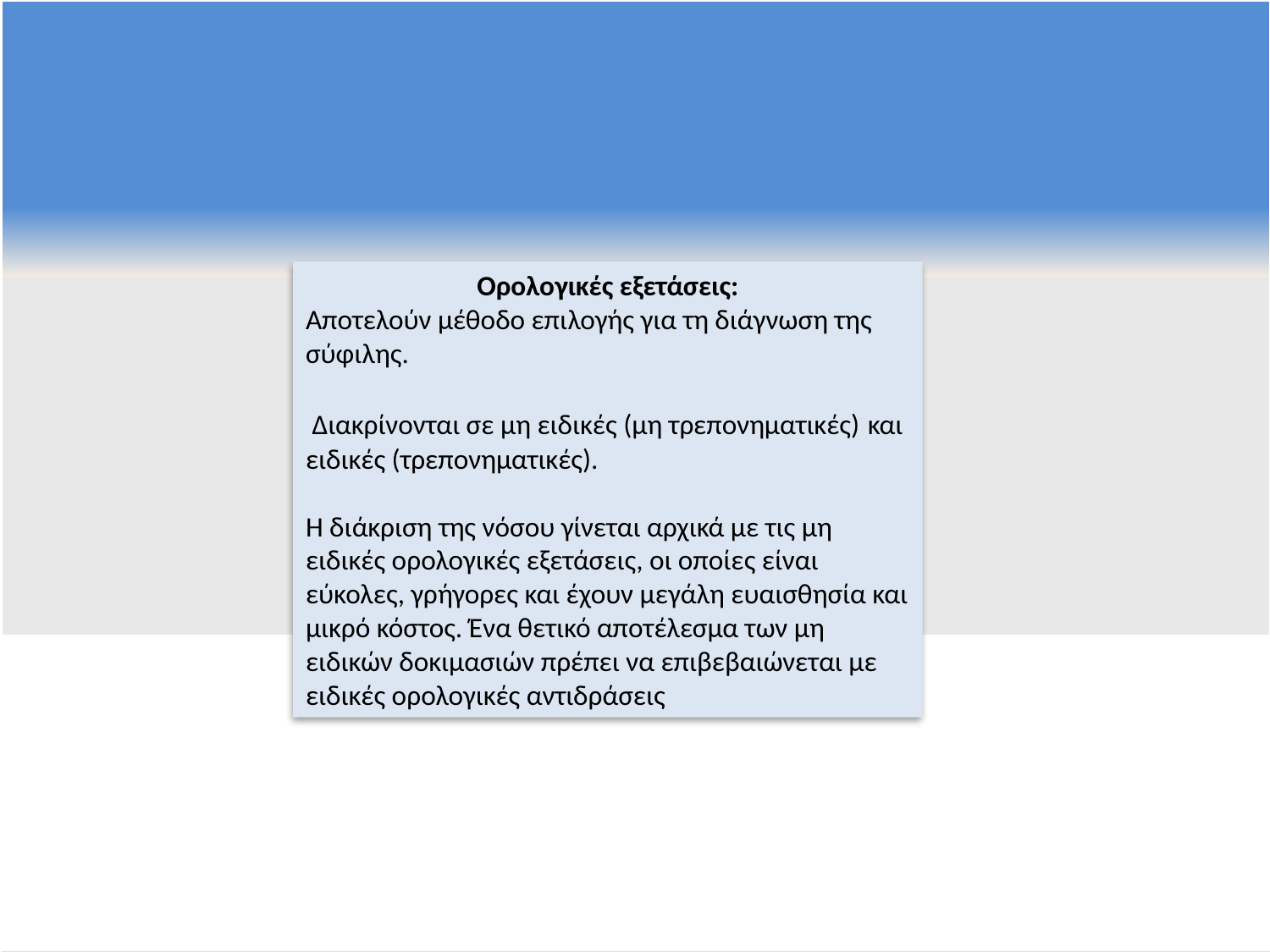

Ορολογικές εξετάσεις:
Αποτελούν μέθοδο επιλογής για τη διάγνωση της σύφιλης.

 Διακρίνονται σε μη ειδικές (μη τρεπονηματικές) και ειδικές (τρεπονηματικές).

Η διάκριση της νόσου γίνεται αρχικά με τις μη ειδικές ορολογικές εξετάσεις, οι οποίες είναι εύκολες, γρήγορες και έχουν μεγάλη ευαισθησία και μικρό κόστος. Ένα θετικό αποτέλεσμα των μη ειδικών δοκιμασιών πρέπει να επιβεβαιώνεται με ειδικές ορολογικές αντιδράσεις